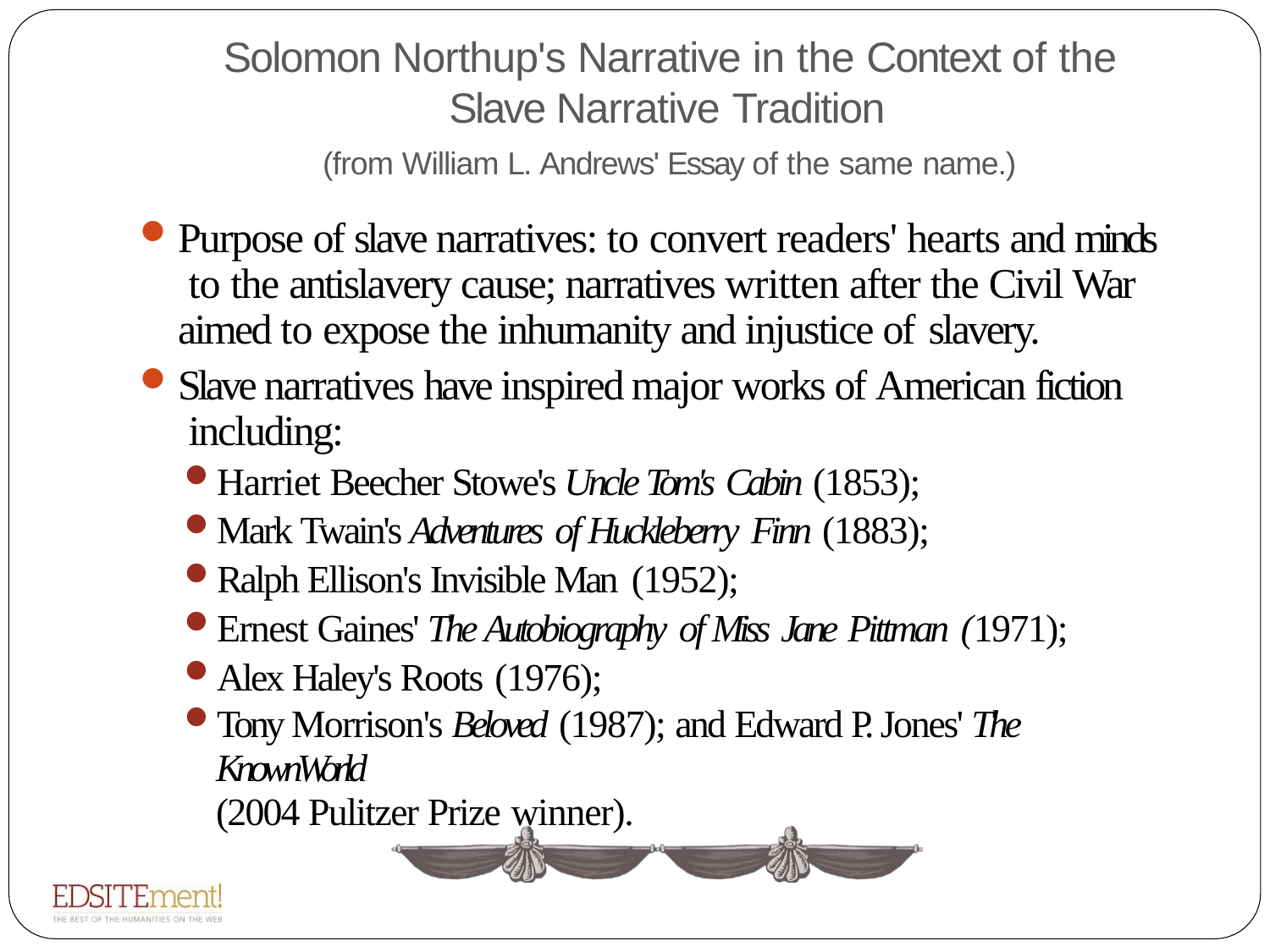

# Solomon Northup's Narrative in the Context of the  Slave Narrative Tradition
(from William L. Andrews' Essay of the same name.)

Purpose of slave narratives: to convert readers' hearts and minds  to the antislavery cause; narratives written after the Civil War  aimed to expose the inhumanity and injustice of slavery.
Slave narratives have inspired major works of American fiction  including:
Harriet Beecher Stowe's Uncle Tom's  Cabin (1853);
Mark Twain's Adventures  of Huckleberry  Finn (1883);
Ralph Ellison's Invisible Man (1952);
Ernest Gaines' The Autobiography  of Miss  Jane  Pittman (1971);
Alex Haley's Roots (1976);
Tony Morrison's Beloved  (1987); and Edward P. Jones' The  KnownWorld
(2004 Pulitzer Prize winner).